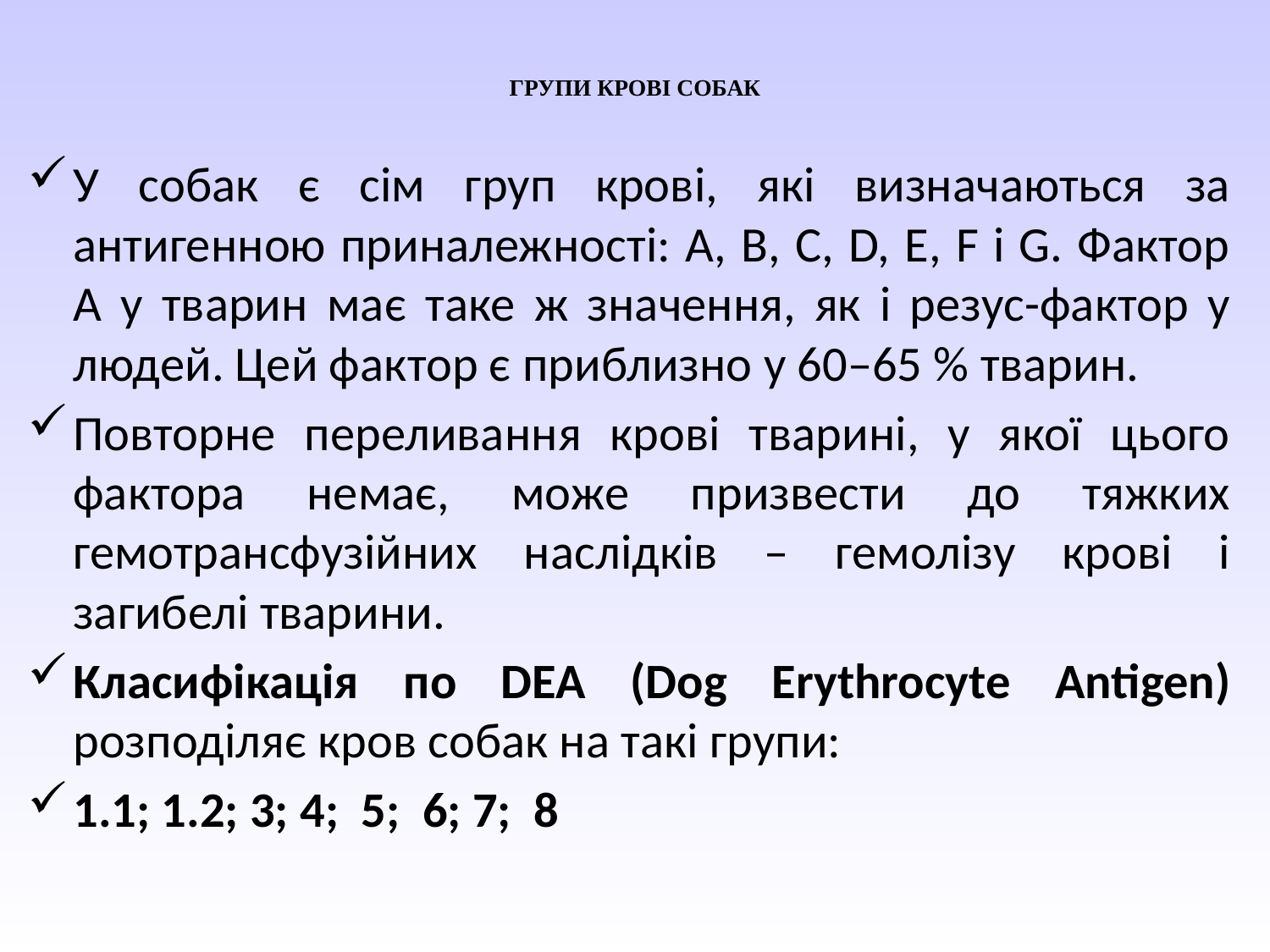

# ГРУПИ КРОВІ СОБАК
У собак є сім груп крові, які визначаються за антигенною приналежності: А, В, С, D, Е, F і G. Фактор А у тварин має таке ж значення, як і резус-фактор у людей. Цей фактор є приблизно у 60–65 % тварин.
Повторне переливання крові тварині, у якої цього фактора немає, може призвести до тяжких гемотрансфузійних наслідків – гемолізу крові і загибелі тварини.
Класифікація по DEA (Dog Erythrocyte Antigen) розподіляє кров собак на такі групи:
1.1; 1.2; 3; 4;  5;  6; 7;  8